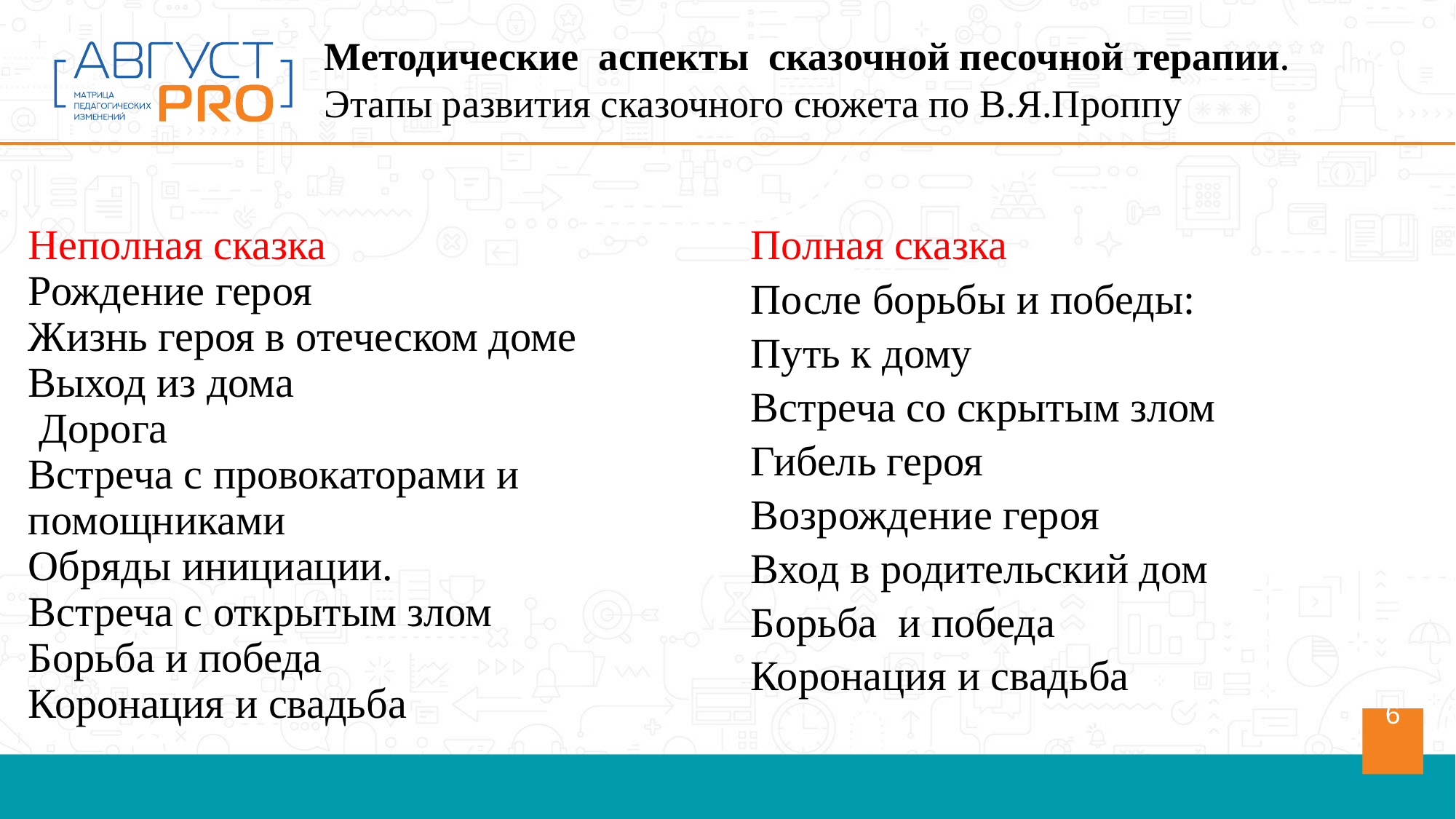

Методические  аспекты  сказочной песочной терапии.
Этапы развития сказочного сюжета по В.Я.Проппу

Неполная сказка
Рождение героя
Жизнь героя в отеческом доме
Выход из дома
 Дорога
Встреча с провокаторами и помощниками
Обряды инициации.
Встреча с открытым злом
Борьба и победа
Коронация и свадьба

Полная сказка
После борьбы и победы:
Путь к дому
Встреча cо скрытым злом
Гибель героя
Возрождение героя
Вход в родительский дом
Борьба  и победа
Коронация и свадьба